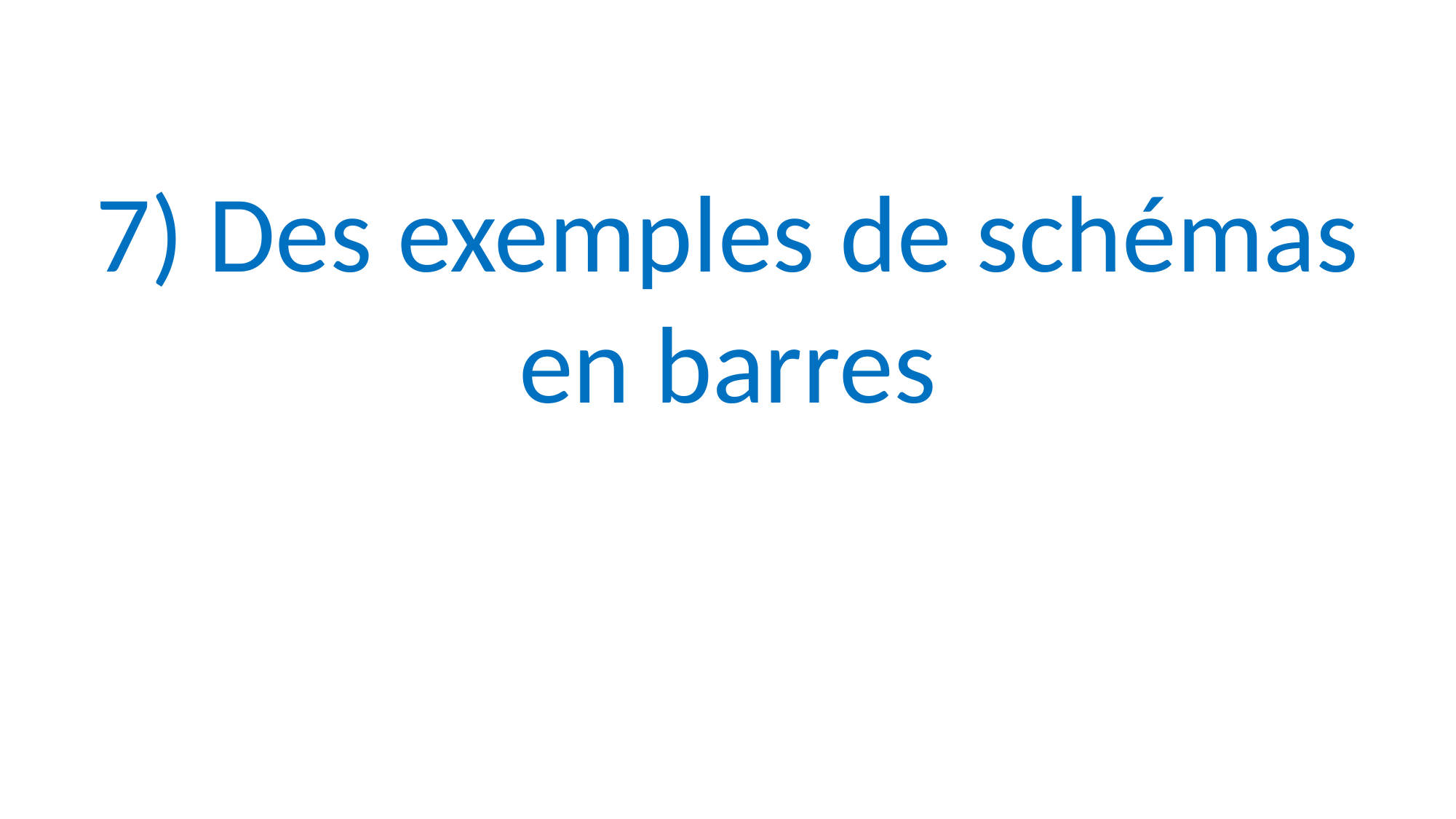

7) Des exemples de schémas en barres